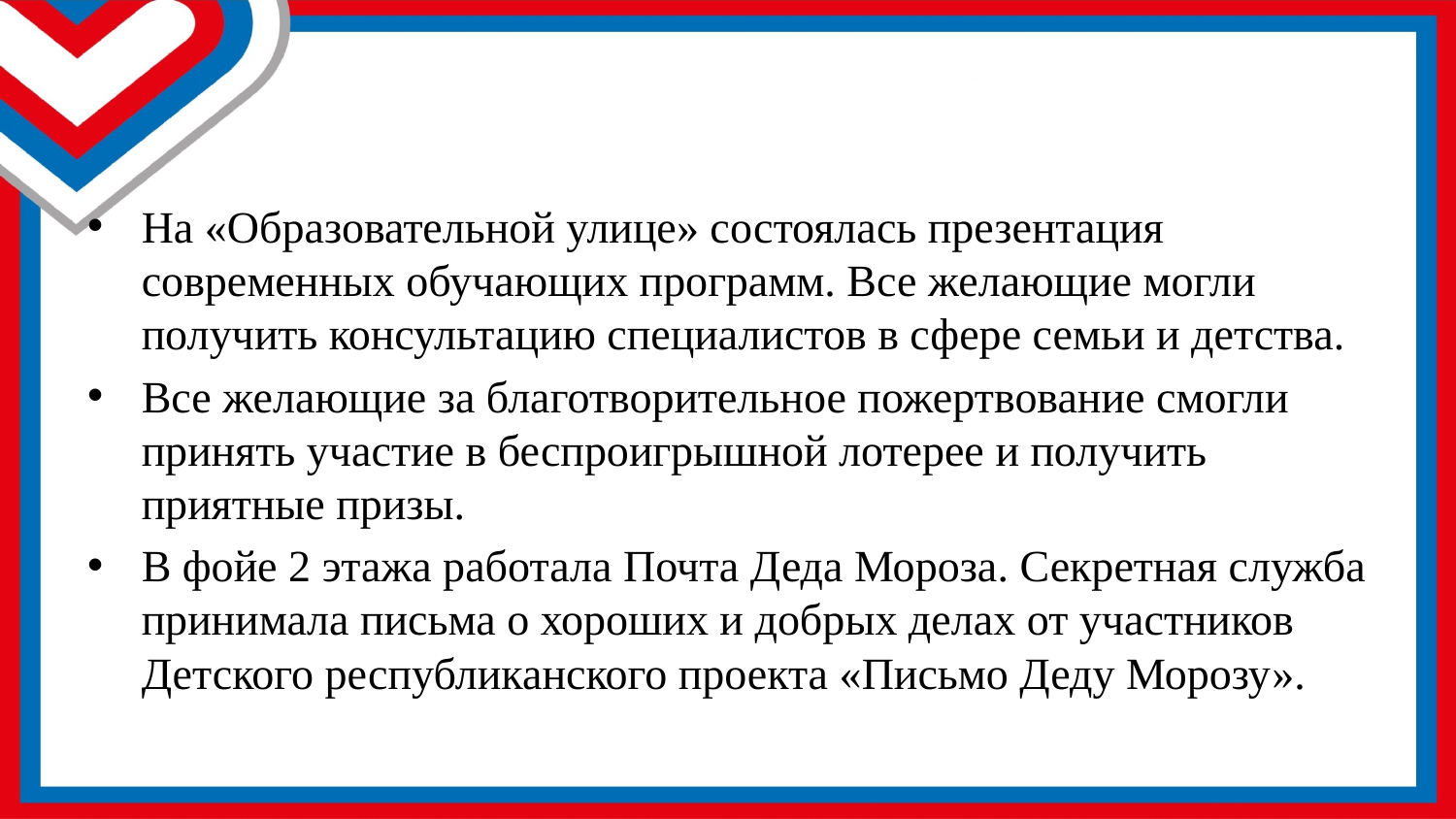

На «Образовательной улице» состоялась презентация современных обучающих программ. Все желающие могли получить консультацию специалистов в сфере семьи и детства.
Все желающие за благотворительное пожертвование смогли принять участие в беспроигрышной лотерее и получить приятные призы.
В фойе 2 этажа работала Почта Деда Мороза. Секретная служба принимала письма о хороших и добрых делах от участников Детского республиканского проекта «Письмо Деду Морозу».